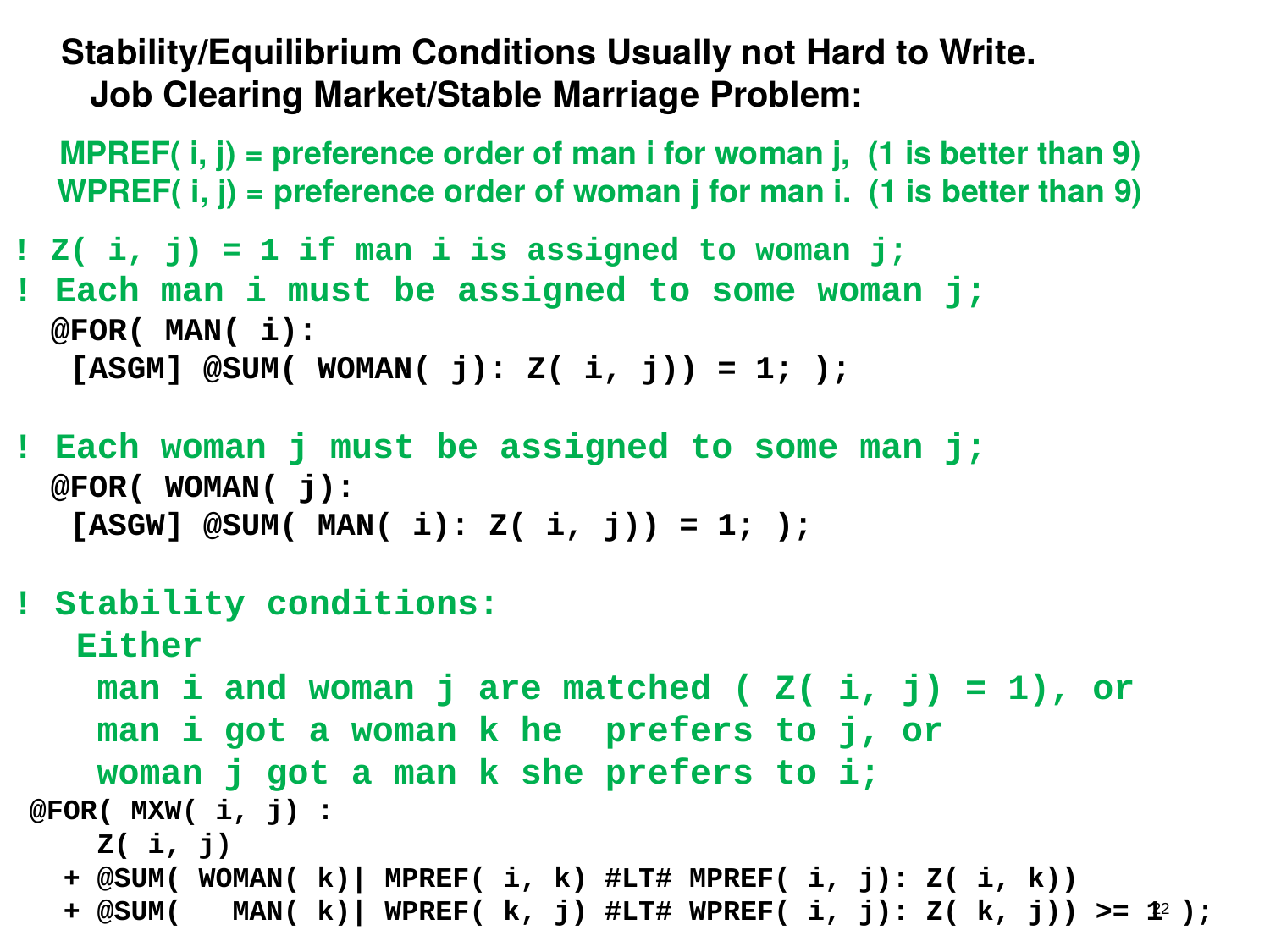

Stability/Equilibrium Conditions Usually not Hard to Write.
        Job Clearing Market/Stable Marriage Problem:

      MPREF( i, j) = preference order of man i for woman j,  (1 is better than 9)
     WPREF( i, j) = preference order of woman j for man i.  (1 is better than 9)

! Z( i, j) = 1 if man i is assigned to woman j;
! Each man i must be assigned to some woman j;
  @FOR( MAN( i):
   [ASGM] @SUM( WOMAN( j): Z( i, j)) = 1; );

! Each woman j must be assigned to some man j;
  @FOR( WOMAN( j):
   [ASGW] @SUM( MAN( i): Z( i, j)) = 1; );

! Stability conditions:
   Either
    man i and woman j are matched ( Z( i, j) = 1), or
    man i got a woman k he  prefers to j, or
    woman j got a man k she prefers to i;
 @FOR( MXW( i, j) :
     Z( i, j)
   + @SUM( WOMAN( k)| MPREF( i, k) #LT# MPREF( i, j): Z( i, k))
   + @SUM(   MAN( k)| WPREF( k, j) #LT# WPREF( i, j): Z( k, j)) >= 1 );

22